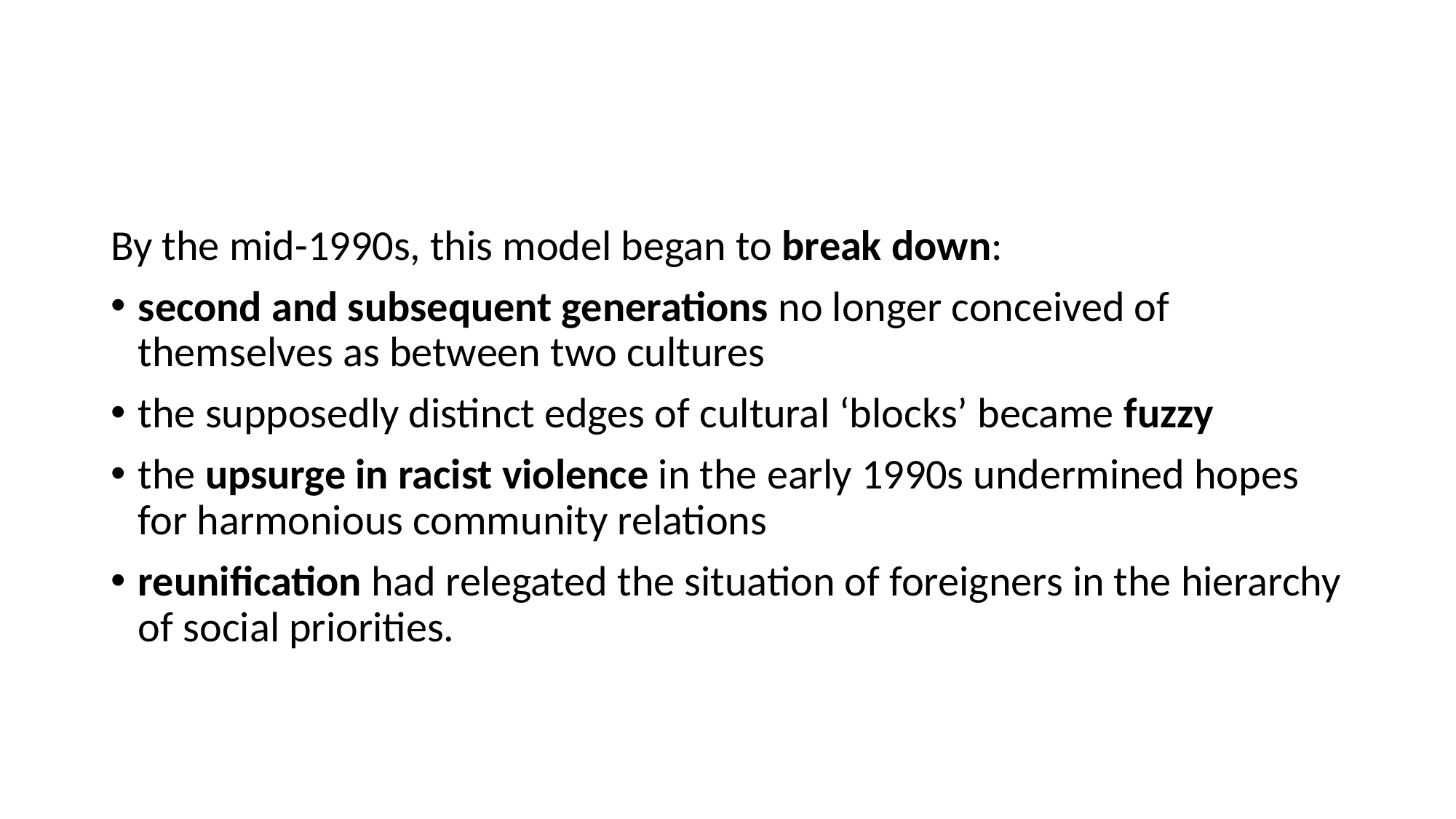

#
By the mid-1990s, this model began to break down:
second and subsequent generations no longer conceived of themselves as between two cultures
the supposedly distinct edges of cultural ‘blocks’ became fuzzy
the upsurge in racist violence in the early 1990s undermined hopes for harmonious community relations
reunification had relegated the situation of foreigners in the hierarchy of social priorities.